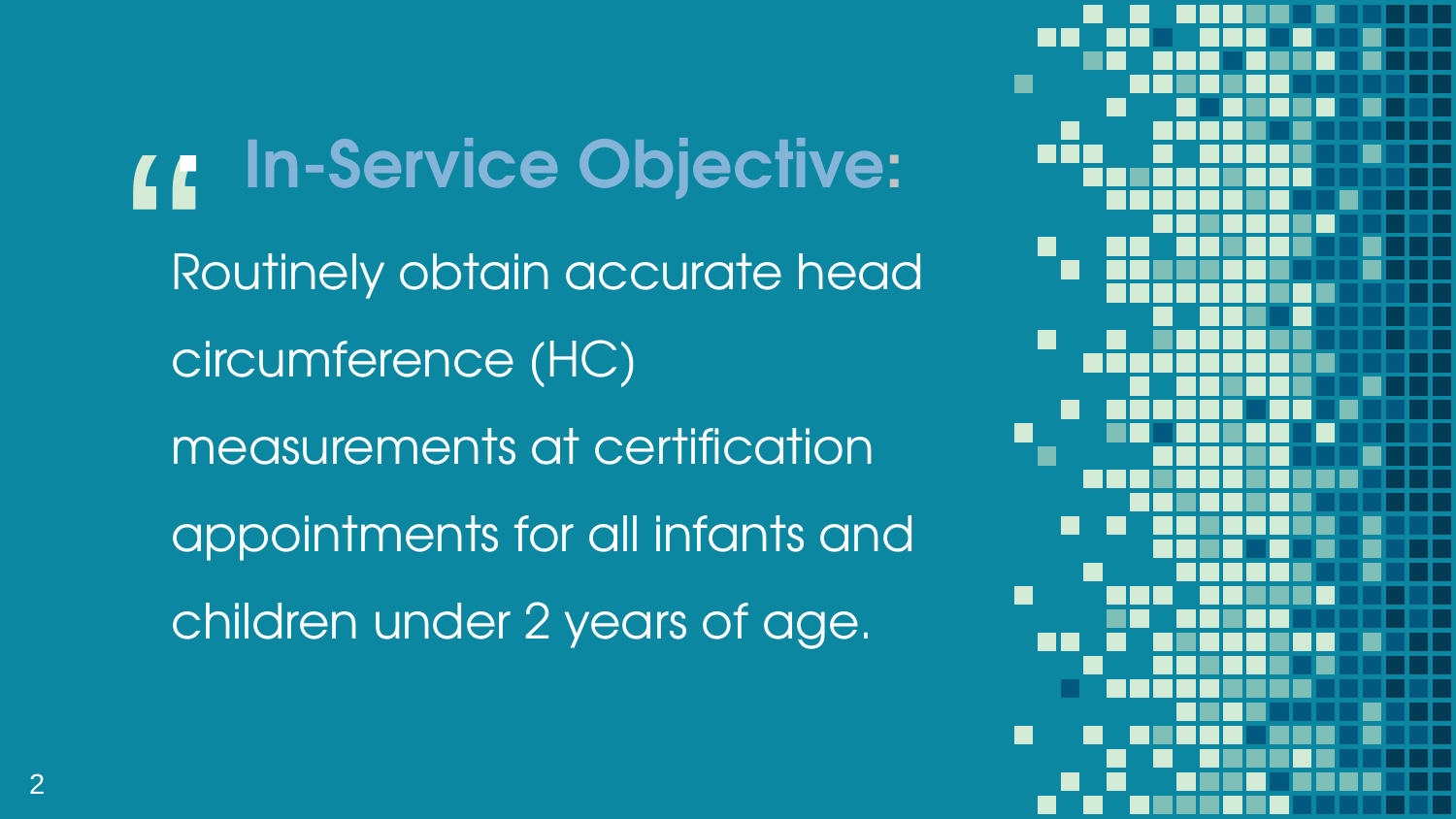

In-Service Objective:
Routinely obtain accurate head circumference (HC) measurements at certification appointments for all infants and children under 2 years of age.

2